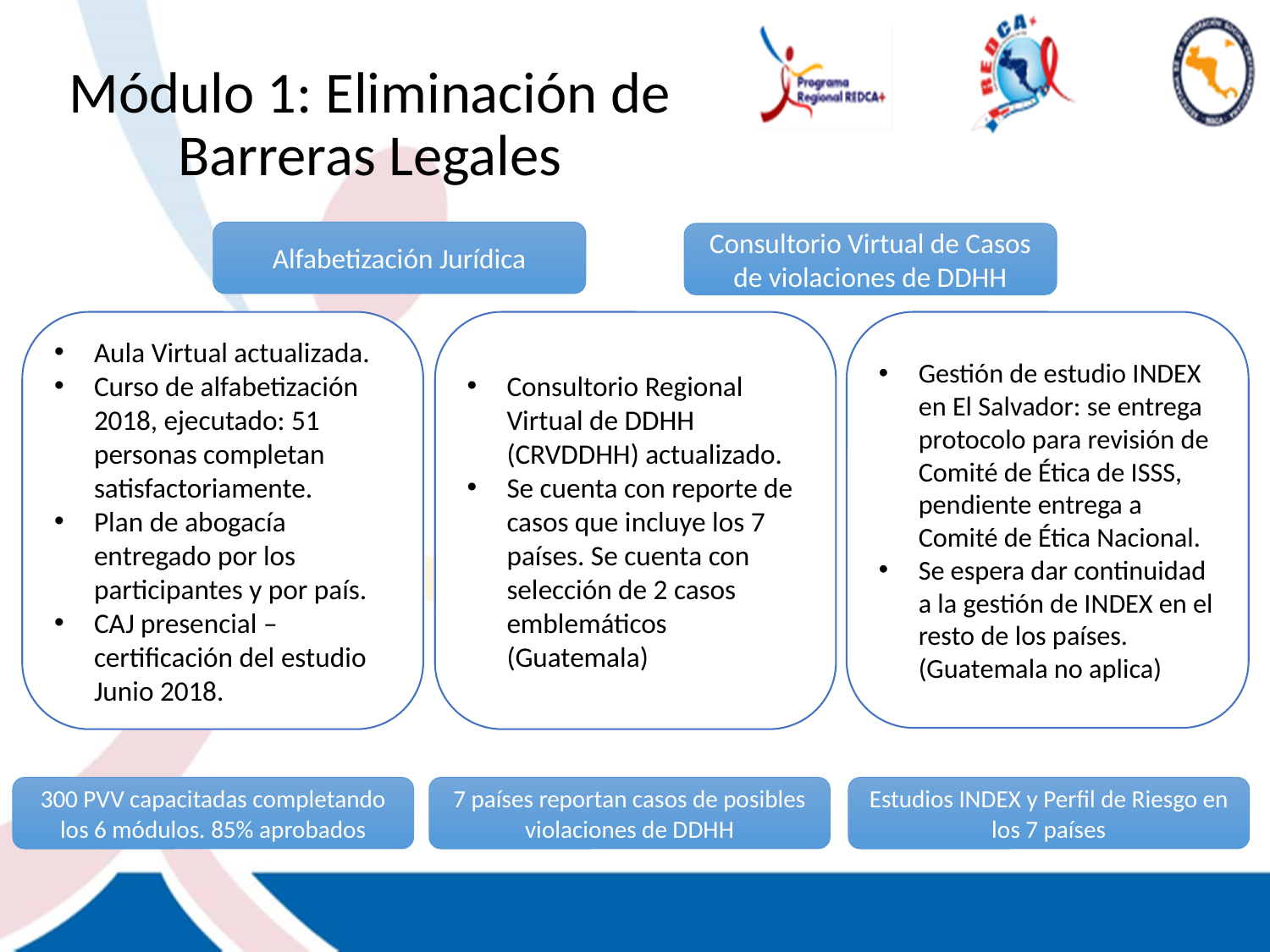

# Módulo 1: Eliminación de Barreras Legales
Alfabetización Jurídica
Consultorio Virtual de Casos de violaciones de DDHH
Gestión de estudio INDEX en El Salvador: se entrega protocolo para revisión de Comité de Ética de ISSS, pendiente entrega a Comité de Ética Nacional.
Se espera dar continuidad a la gestión de INDEX en el resto de los países. (Guatemala no aplica)
Aula Virtual actualizada.
Curso de alfabetización 2018, ejecutado: 51 personas completan satisfactoriamente.
Plan de abogacía entregado por los participantes y por país.
CAJ presencial – certificación del estudio Junio 2018.
Consultorio Regional Virtual de DDHH (CRVDDHH) actualizado.
Se cuenta con reporte de casos que incluye los 7 países. Se cuenta con selección de 2 casos emblemáticos (Guatemala)
300 PVV capacitadas completando los 6 módulos. 85% aprobados
7 países reportan casos de posibles violaciones de DDHH
Estudios INDEX y Perfil de Riesgo en los 7 países